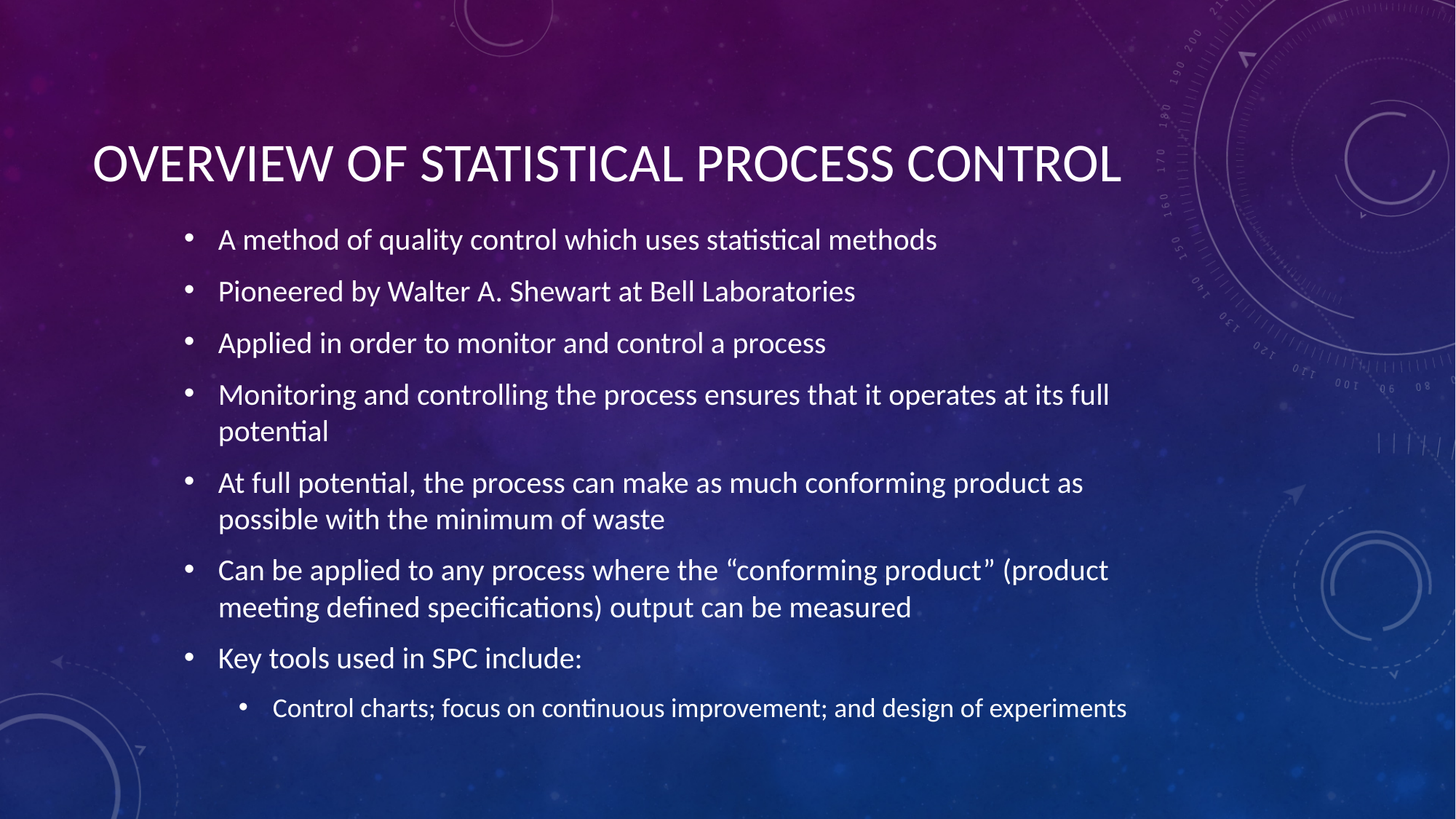

# Overview of Statistical Process Control
A method of quality control which uses statistical methods
Pioneered by Walter A. Shewart at Bell Laboratories
Applied in order to monitor and control a process
Monitoring and controlling the process ensures that it operates at its full potential
At full potential, the process can make as much conforming product as possible with the minimum of waste
Can be applied to any process where the “conforming product” (product meeting defined specifications) output can be measured
Key tools used in SPC include:
Control charts; focus on continuous improvement; and design of experiments